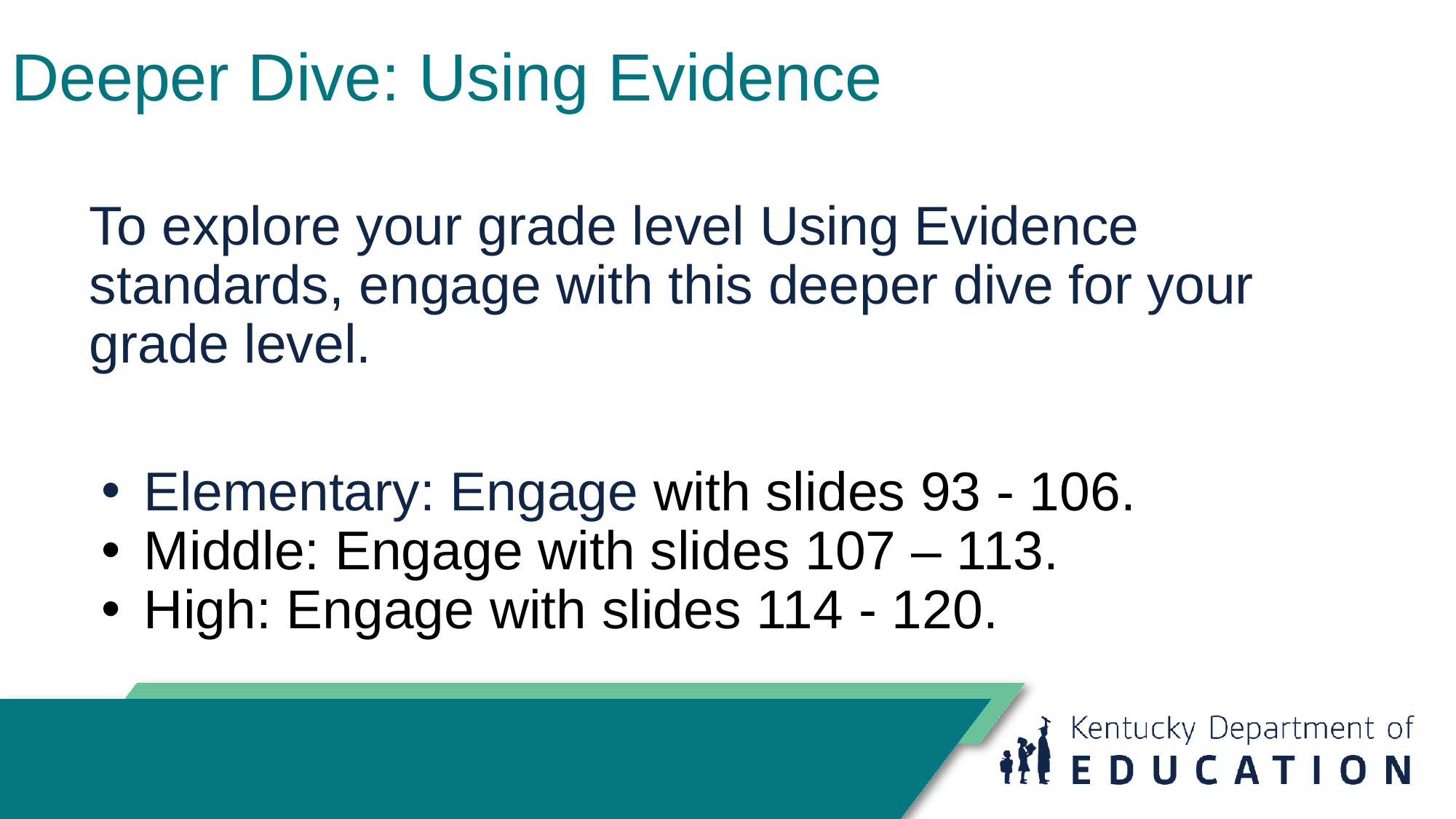

# Deeper Dive: Using Evidence
To explore your grade level Using Evidence standards, engage with this deeper dive for your grade level.

Elementary: Engage with slides 93 - 106.
Middle: Engage with slides 107 – 113.
High: Engage with slides 114 - 120.